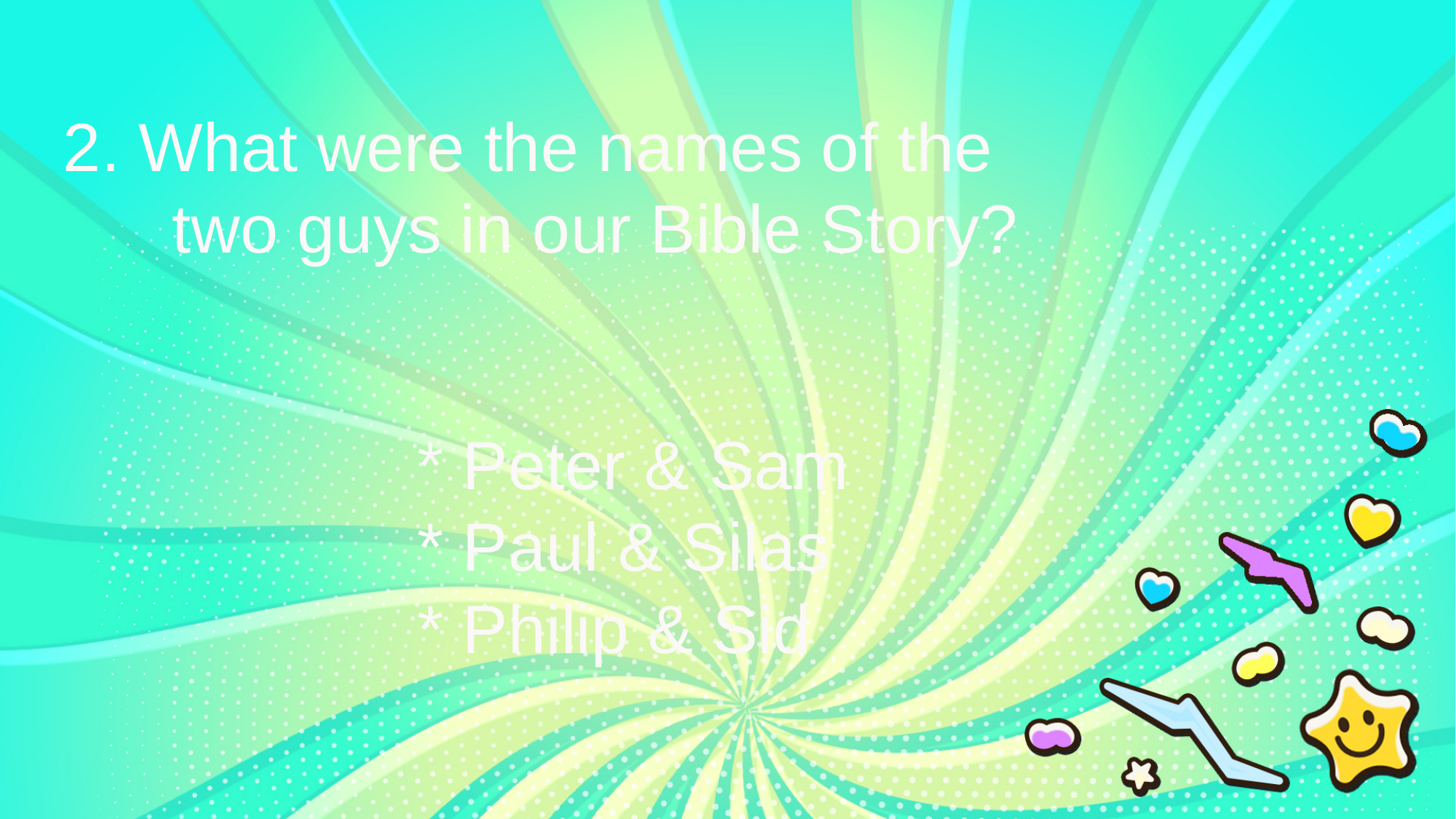

2. What were the names of the
	two guys in our Bible Story?
* Peter & Sam
* Paul & Silas
* Philip & Sid